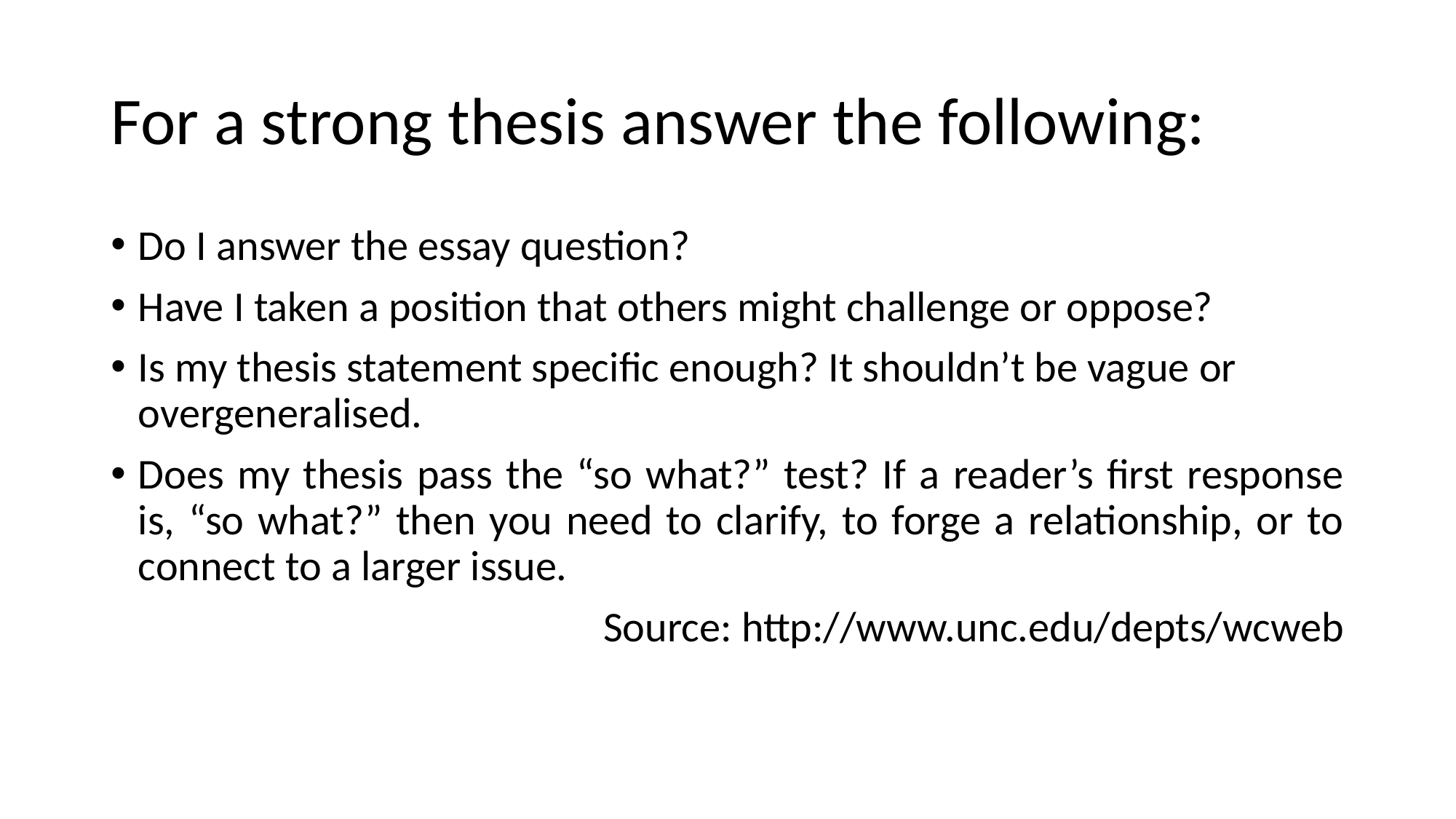

# For a strong thesis answer the following:
Do I answer the essay question?
Have I taken a position that others might challenge or oppose?
Is my thesis statement specific enough? It shouldn’t be vague or overgeneralised.
Does my thesis pass the “so what?” test? If a reader’s first response is, “so what?” then you need to clarify, to forge a relationship, or to connect to a larger issue.
Source: http://www.unc.edu/depts/wcweb